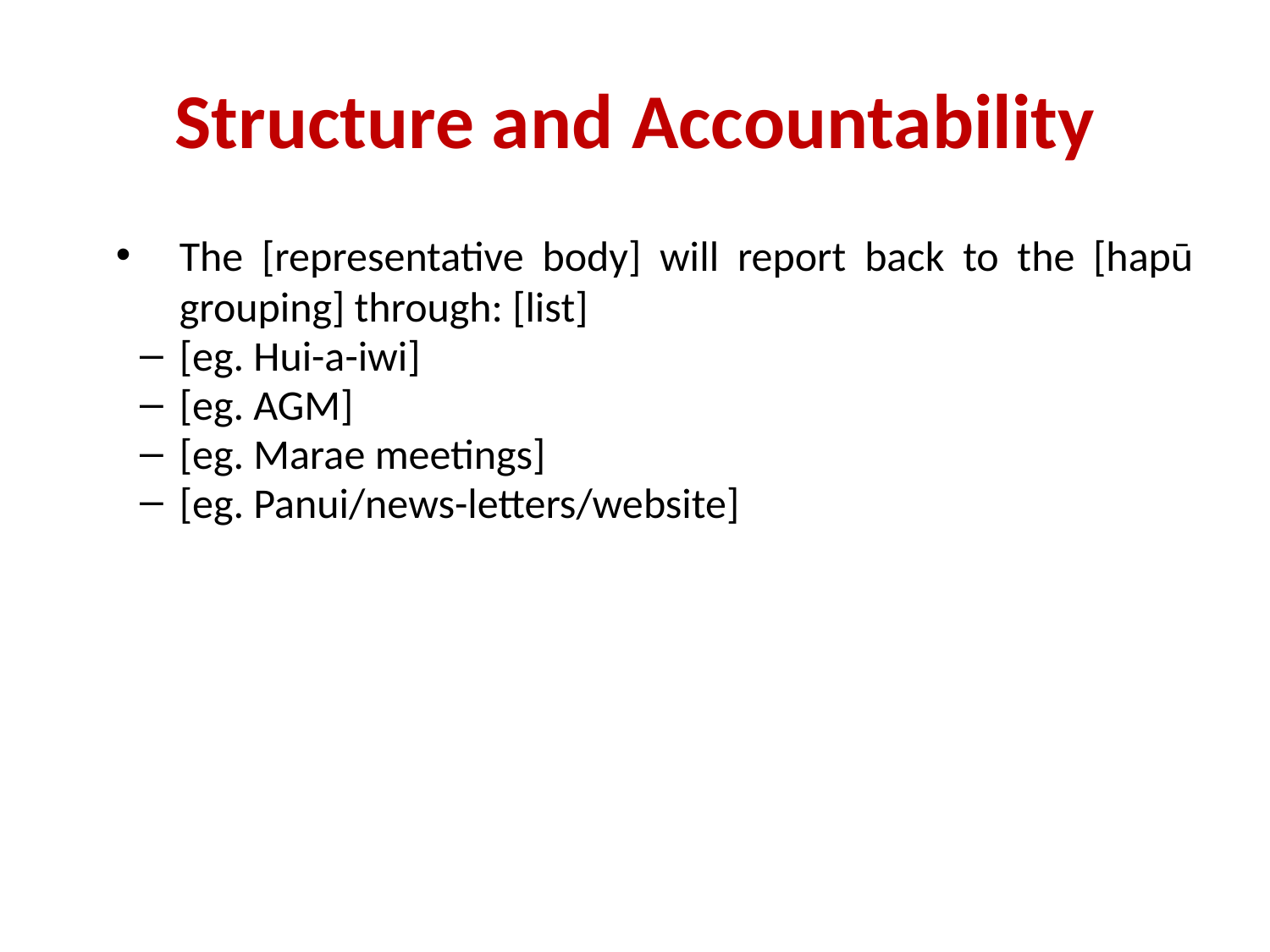

# Structure and Accountability
The [representative body] will report back to the [hapū grouping] through: [list]
[eg. Hui-a-iwi]
[eg. AGM]
[eg. Marae meetings]
[eg. Panui/news-letters/website]